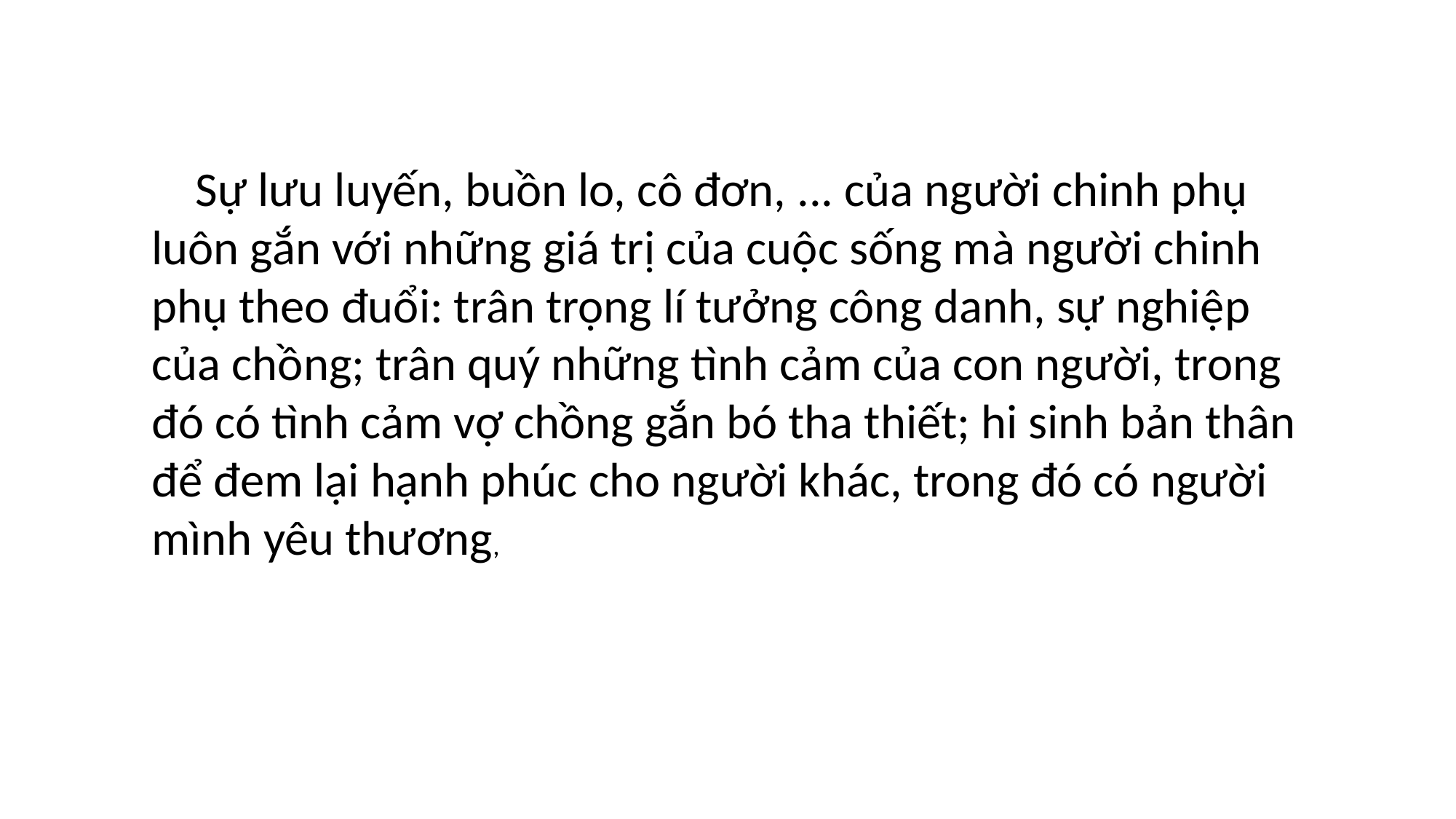

Sự lưu luyến, buồn lo, cô đơn, ... của người chinh phụ luôn gắn với những giá trị của cuộc sống mà người chinh phụ theo đuổi: trân trọng lí tưởng công danh, sự nghiệp của chồng; trân quý những tình cảm của con người, trong đó có tình cảm vợ chồng gắn bó tha thiết; hi sinh bản thân để đem lại hạnh phúc cho người khác, trong đó có người mình yêu thương,